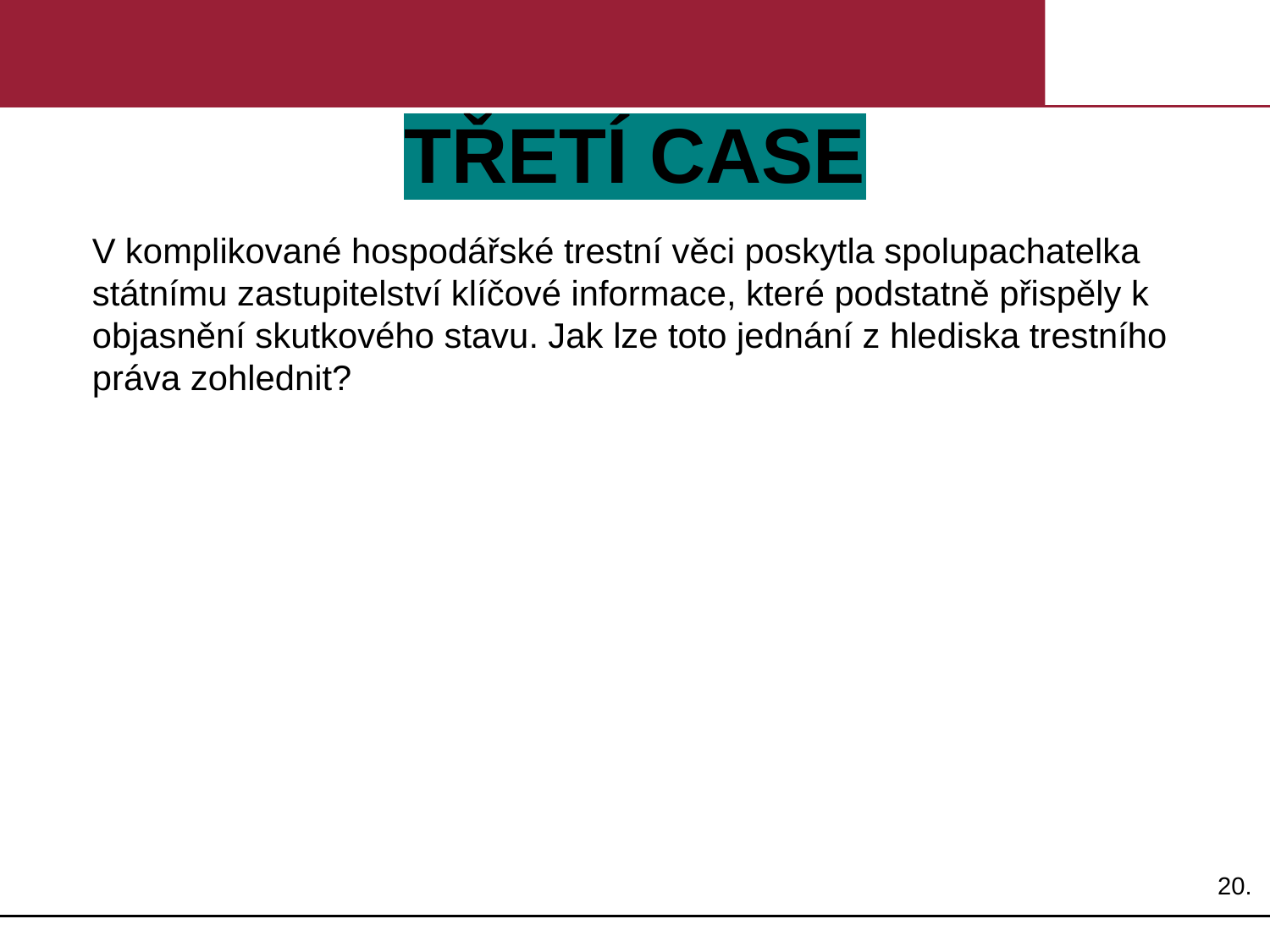

# TŘETÍ CASE

V komplikované hospodářské trestní věci poskytla spolupachatelka státnímu zastupitelství klíčové informace, které podstatně přispěly k objasnění skutkového stavu. Jak lze toto jednání z hlediska trestního práva zohlednit?
20.